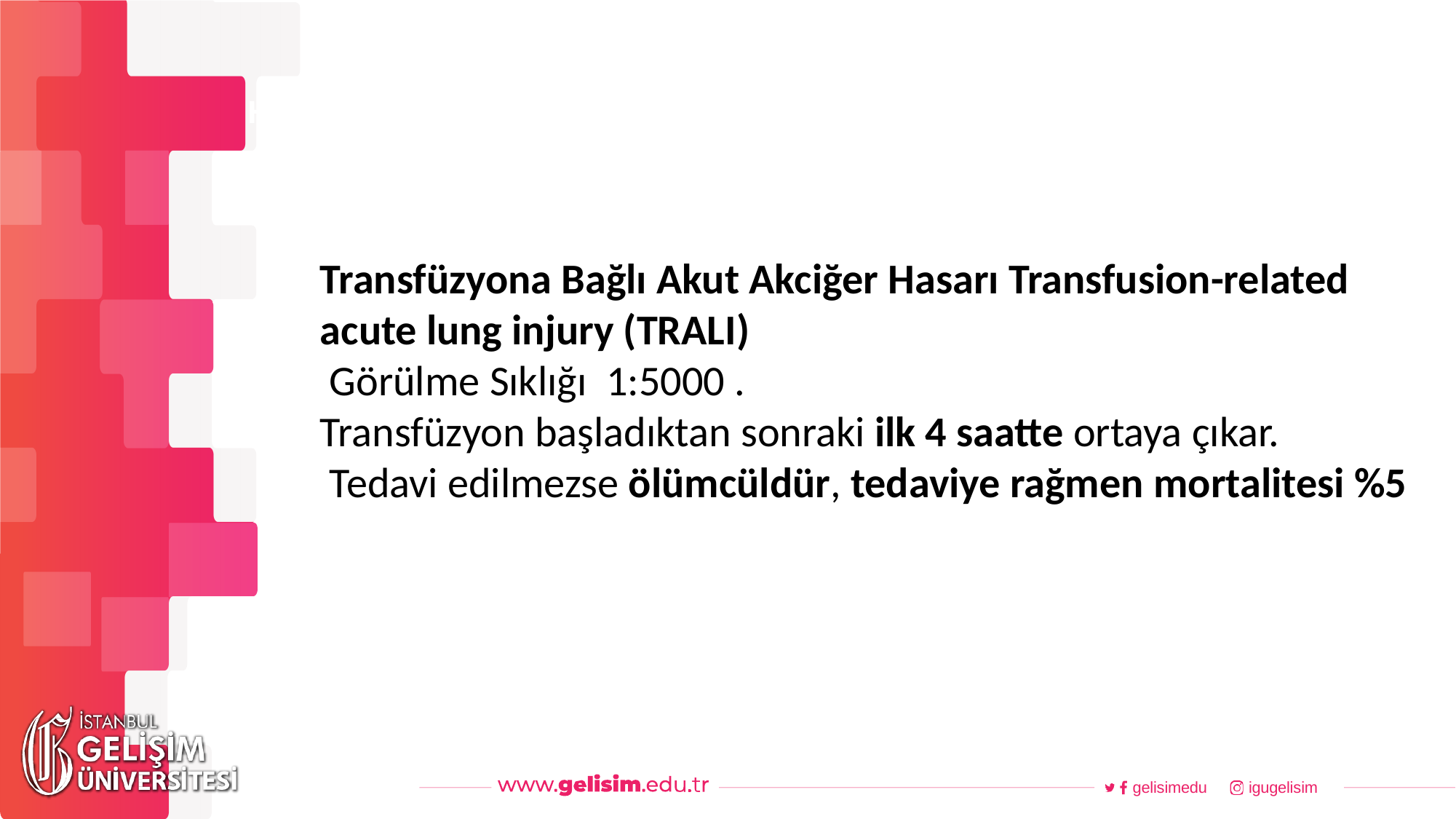

#
Haftalık Akış
Transfüzyona Bağlı Akut Akciğer Hasarı Transfusion-related acute lung injury (TRALI)
 Görülme Sıklığı  1:5000 .
Transfüzyon başladıktan sonraki ilk 4 saatte ortaya çıkar.
 Tedavi edilmezse ölümcüldür, tedaviye rağmen mortalitesi %5

gelisimedu
igugelisim